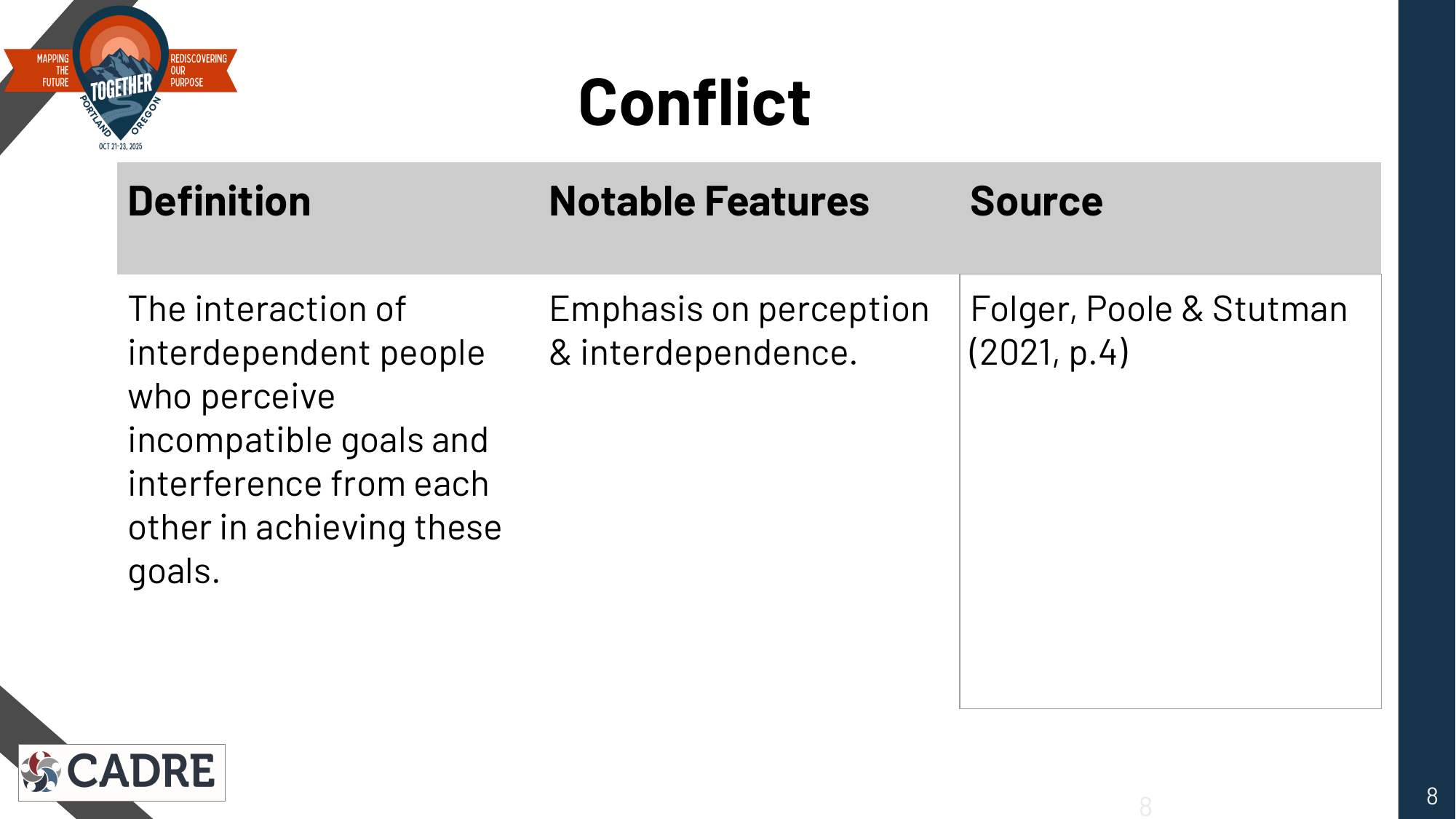

# Conflict
| Definition | Notable Features | Source |
| --- | --- | --- |
| The interaction of interdependent people who perceive incompatible goals and interference from each other in achieving these goals. | Emphasis on perception & interdependence. | Folger, Poole & Stutman (2021, p.4) |